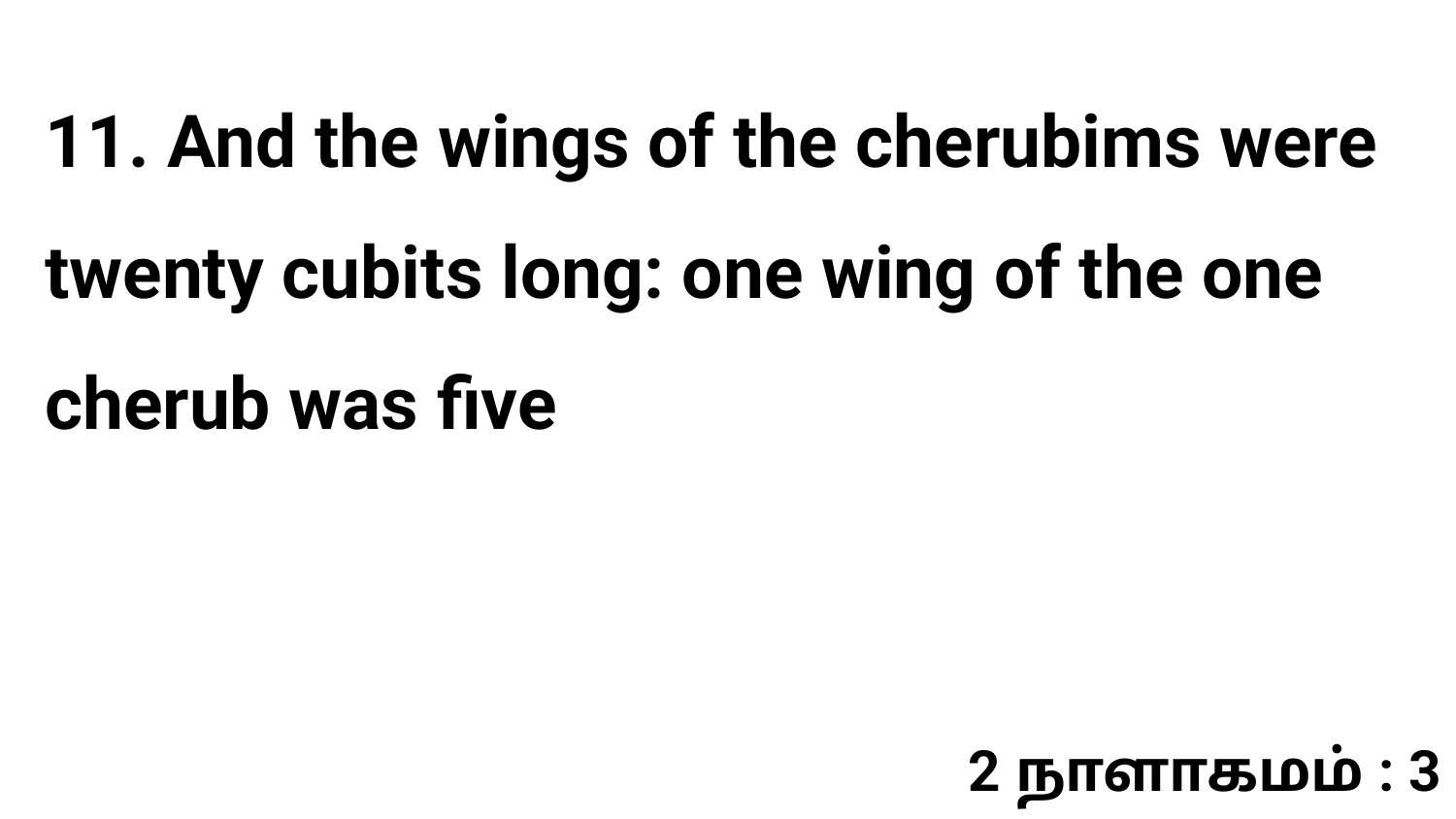

11. And the wings of the cherubims were twenty cubits long: one wing of the one cherub was five
2 நாளாகமம் : 3